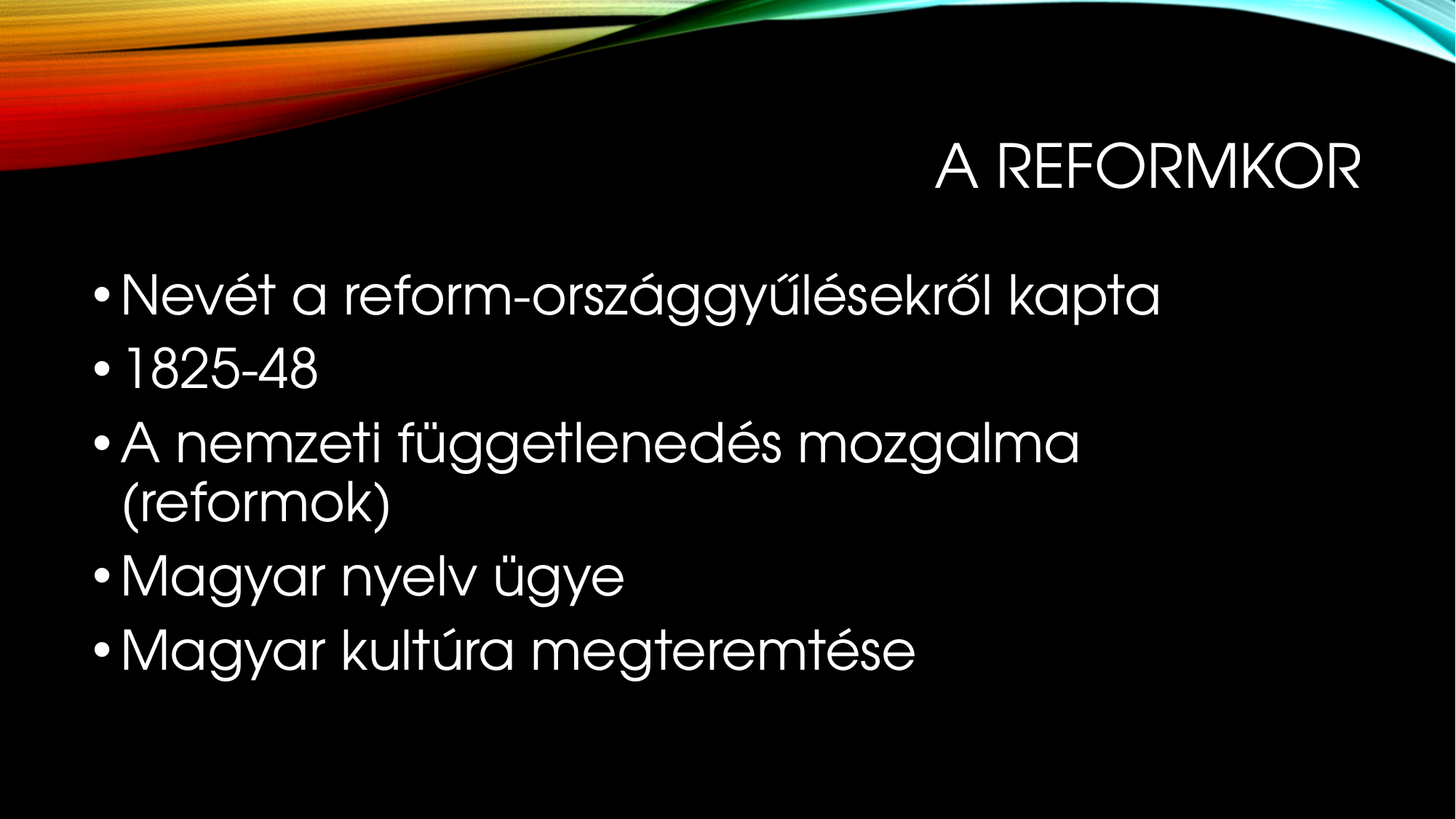

# A reformkor
Nevét a reform-országgyűlésekről kapta
1825-48
A nemzeti függetlenedés mozgalma (reformok)
Magyar nyelv ügye
Magyar kultúra megteremtése